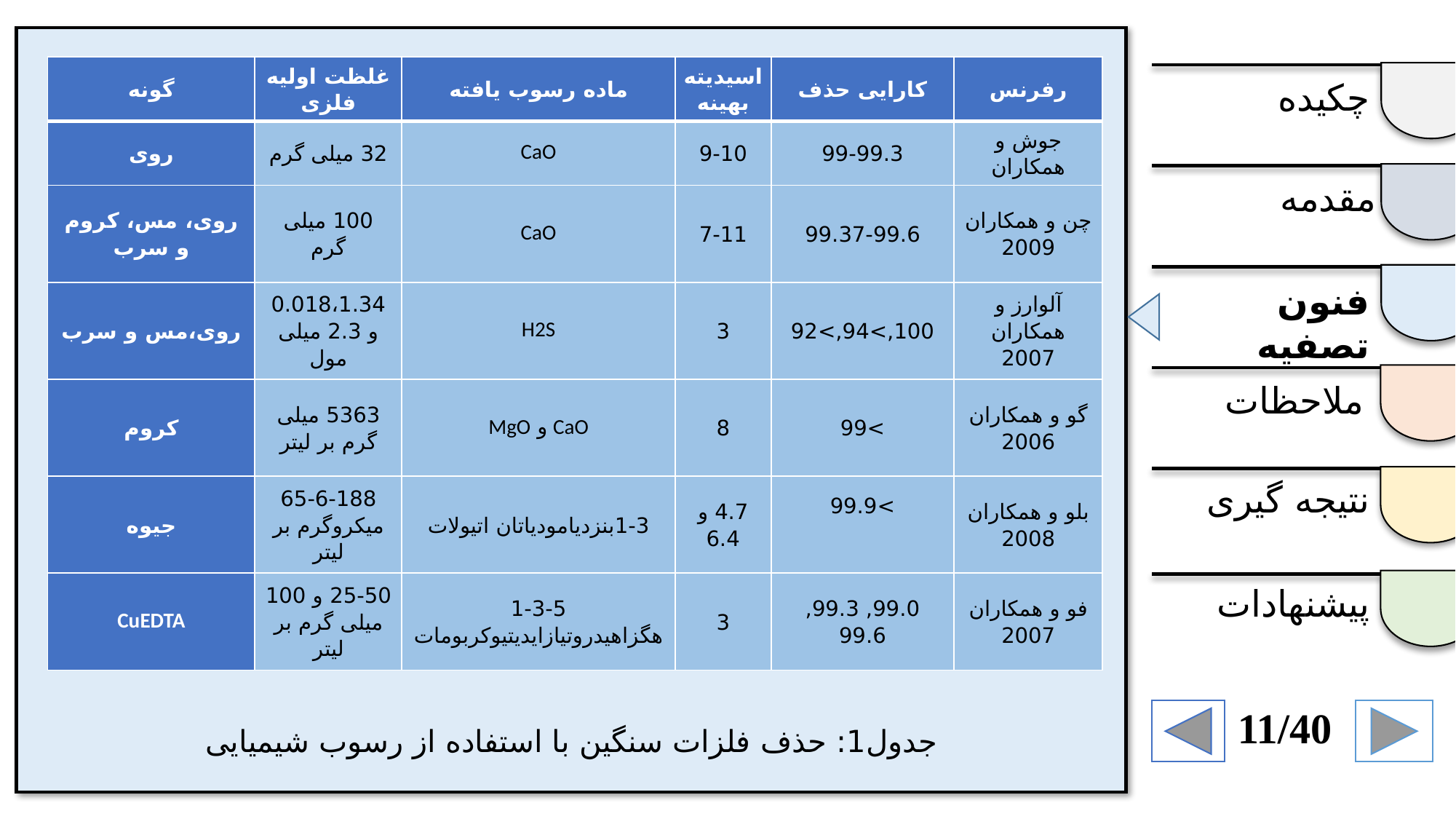

جدول1: حذف فلزات سنگین با استفاده از رسوب شیمیایی

| گونه | غلظت اولیه فلزی | ماده رسوب یافته | اسیدیته بهینه | کارایی حذف | رفرنس |
| --- | --- | --- | --- | --- | --- |
| روی | 32 میلی گرم | CaO | 9-10 | 99-99.3 | جوش و همکاران |
| روی، مس، کروم و سرب | 100 میلی گرم | CaO | 7-11 | 99.37-99.6 | چن و همکاران 2009 |
| روی،مس و سرب | 0.018،1.34 و 2.3 میلی مول | H2S | 3 | 100,>94,>92 | آلوارز و همکاران 2007 |
| کروم | 5363 میلی گرم بر لیتر | CaO و MgO | 8 | >99 | گو و همکاران 2006 |
| جیوه | 65-6-188 میکروگرم بر لیتر | 1-3بنزدیامودیاتان اتیولات | 4.7 و 6.4 | >99.9 | بلو و همکاران 2008 |
| CuEDTA | 25-50 و 100 میلی گرم بر لیتر | 1-3-5 هگزاهیدروتیازایدیتیوکربومات | 3 | 99.0, 99.3, 99.6 | فو و همکاران 2007 |
چکیده

مقدمه

فنون تصفیه

ملاحظات

نتیجه گیری

پیشنهادات
11/40